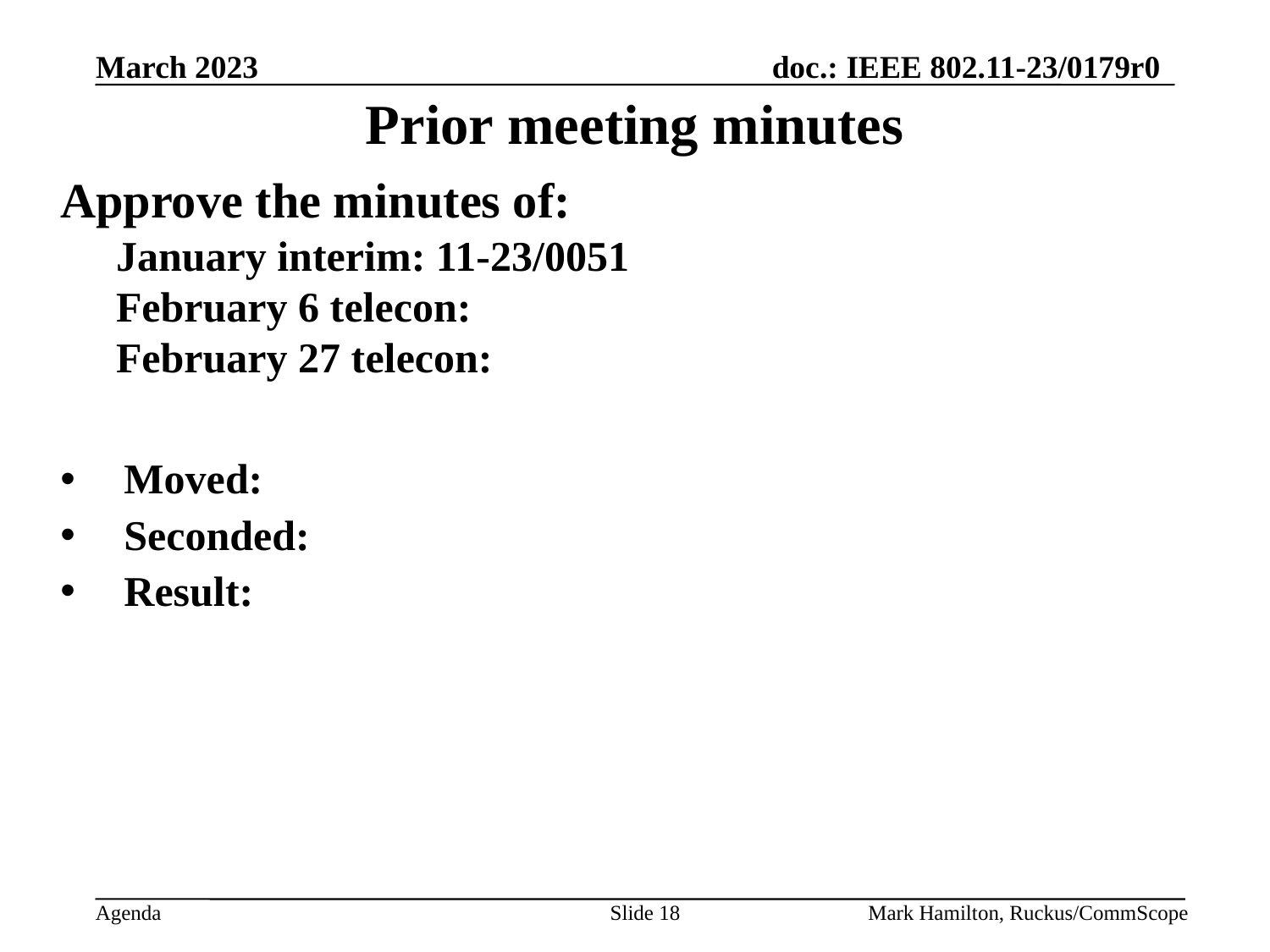

# Prior meeting minutes
Approve the minutes of:
January interim: 11-23/0051
February 6 telecon:
February 27 telecon:

Moved:
Seconded:
Result: